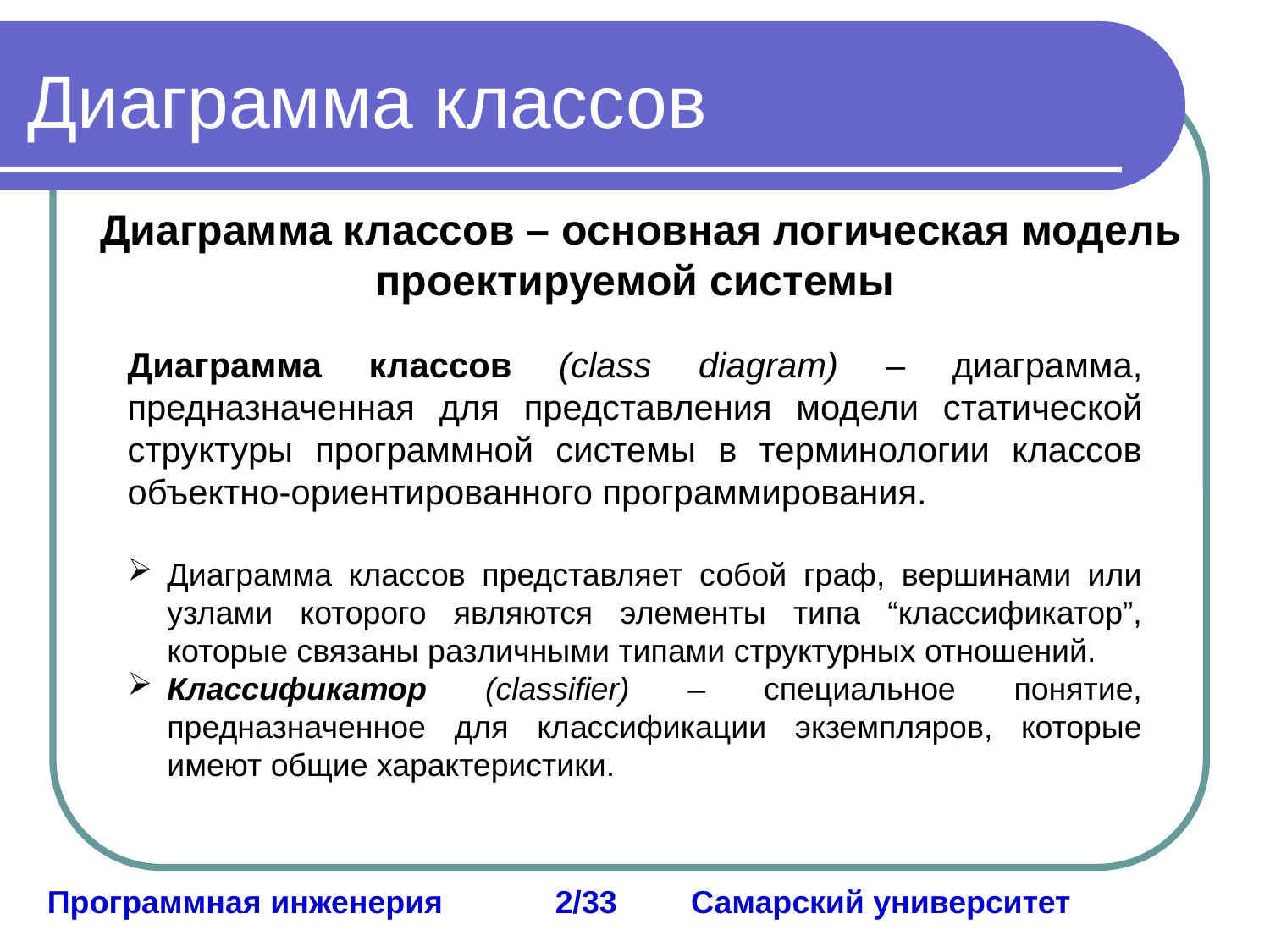

Диаграмма классов
Диаграмма классов – основная логическая модель проектируемой системы
Диаграмма классов (class diagram) – диаграмма, предназначенная для представления модели статической структуры программной системы в терминологии классов объектно-ориентированного программирования.

Диаграмма классов представляет собой граф, вершинами или узлами которого являются элементы типа “классификатор”, которые связаны различными типами структурных отношений.
Классификатор (classifier) – специальное понятие, предназначенное для классификации экземпляров, которые имеют общие характеристики.
Программная инженерия	2/33	 Самарский университет